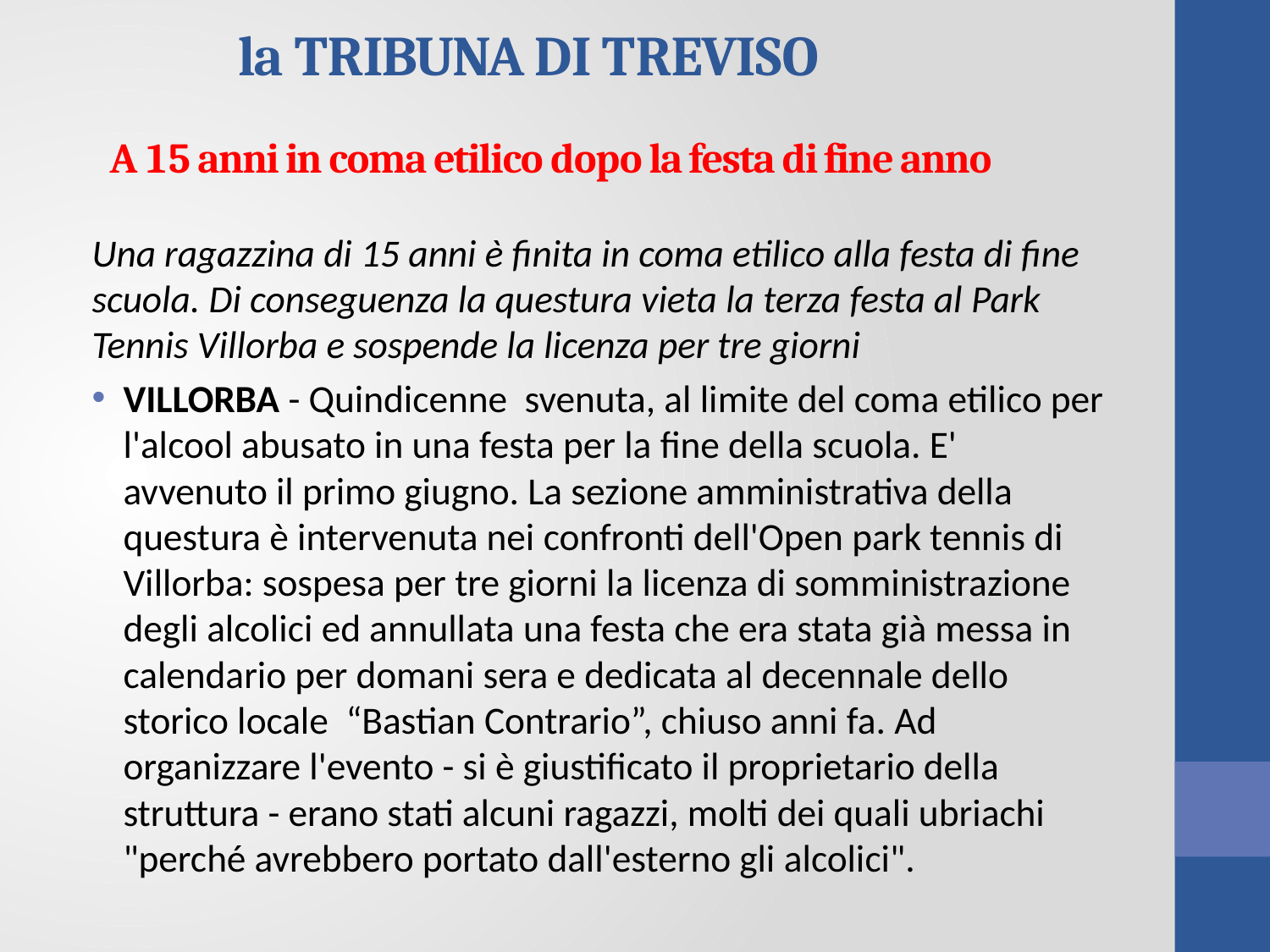

# la TRIBUNA DI TREVISO A 15 anni in coma etilico dopo la festa di fine anno
Una ragazzina di 15 anni è finita in coma etilico alla festa di fine scuola. Di conseguenza la questura vieta la terza festa al Park Tennis Villorba e sospende la licenza per tre giorni
VILLORBA - Quindicenne  svenuta, al limite del coma etilico per l'alcool abusato in una festa per la fine della scuola. E' avvenuto il primo giugno. La sezione amministrativa della questura è intervenuta nei confronti dell'Open park tennis di Villorba: sospesa per tre giorni la licenza di somministrazione degli alcolici ed annullata una festa che era stata già messa in calendario per domani sera e dedicata al decennale dello storico locale  “Bastian Contrario”, chiuso anni fa. Ad organizzare l'evento - si è giustificato il proprietario della struttura - erano stati alcuni ragazzi, molti dei quali ubriachi "perché avrebbero portato dall'esterno gli alcolici".